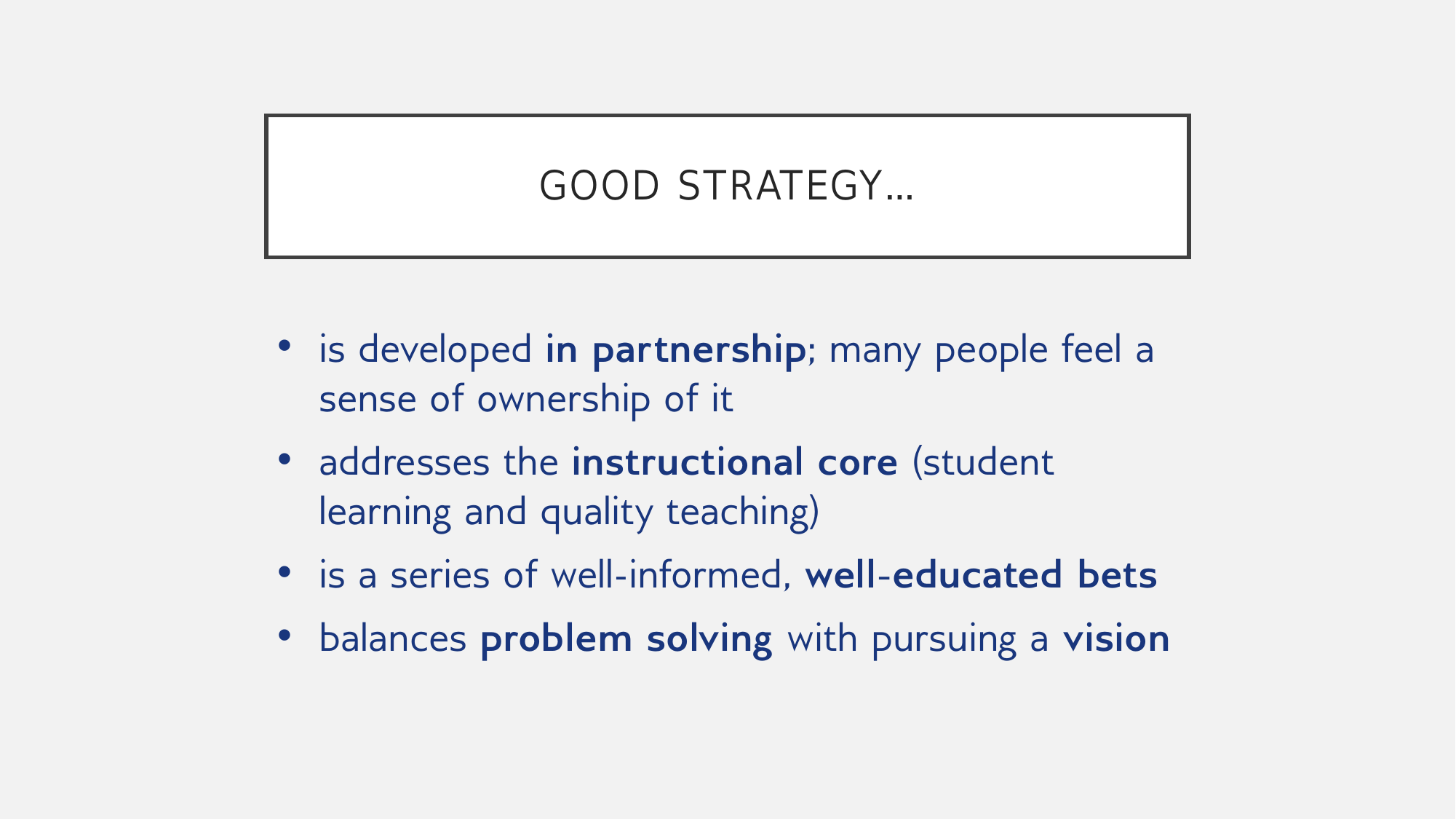

# Good strategy…
is developed in partnership; many people feel a sense of ownership of it
addresses the instructional core (student learning and quality teaching)
is a series of well-informed, well-educated bets
balances problem solving with pursuing a vision